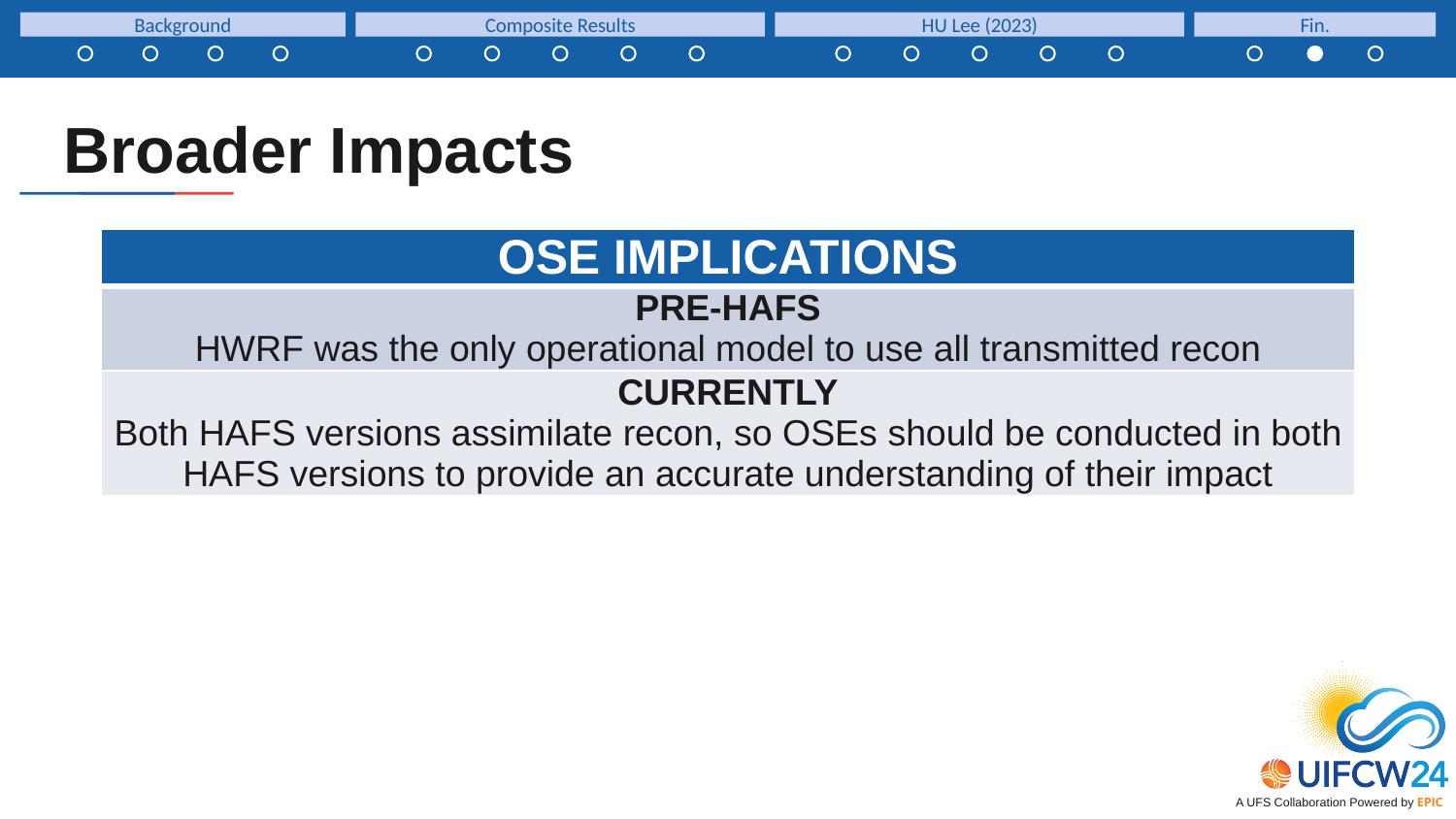

Background
Composite Results
HU Lee (2023)
Fin.

Broader Impacts
| OSE IMPLICATIONS |
| --- |
| PRE-HAFS HWRF was the only operational model to use all transmitted recon |
| CURRENTLY Both HAFS versions assimilate recon, so OSEs should be conducted in both HAFS versions to provide an accurate understanding of their impact |